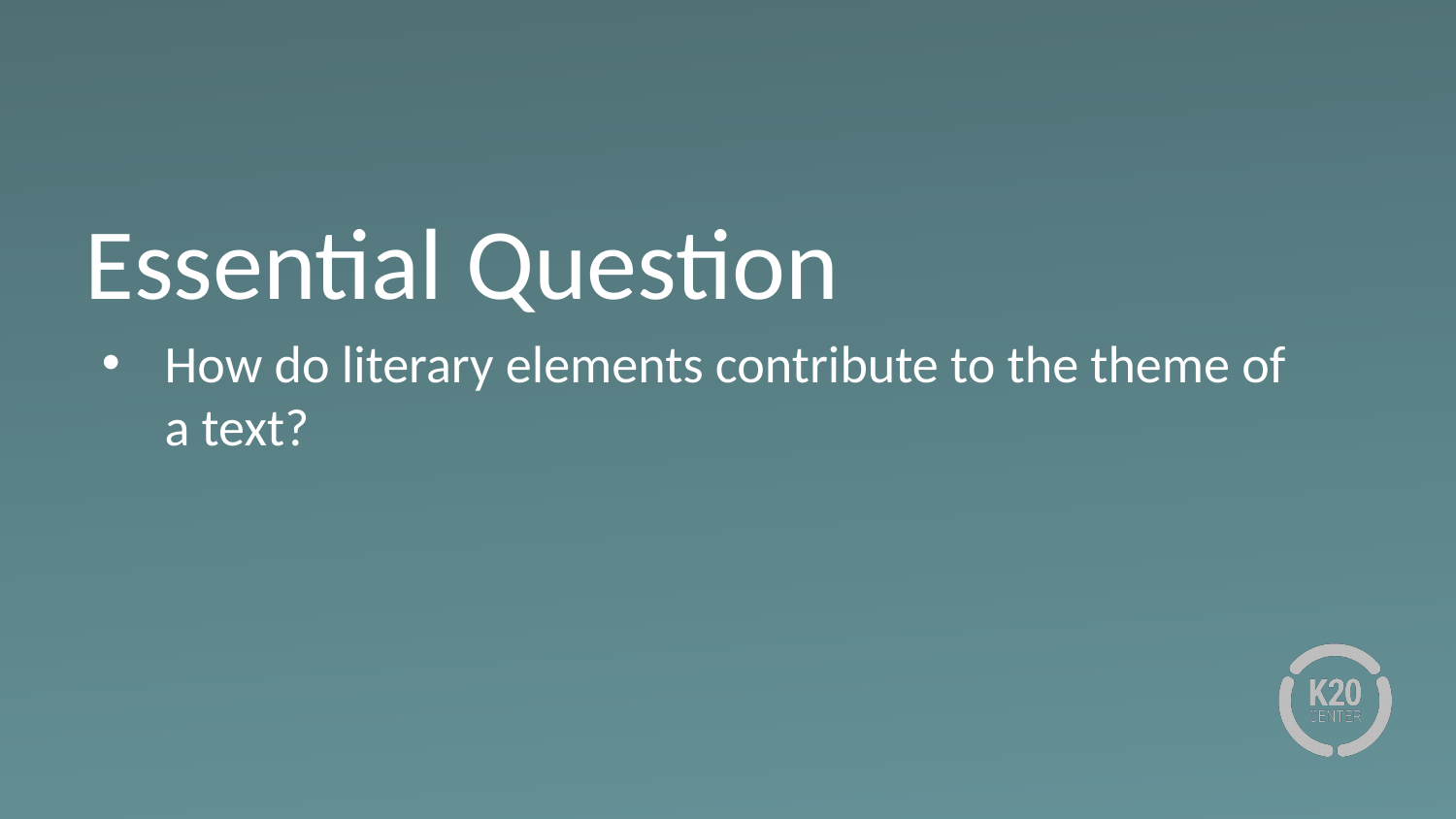

# Essential Question
How do literary elements contribute to the theme of a text?